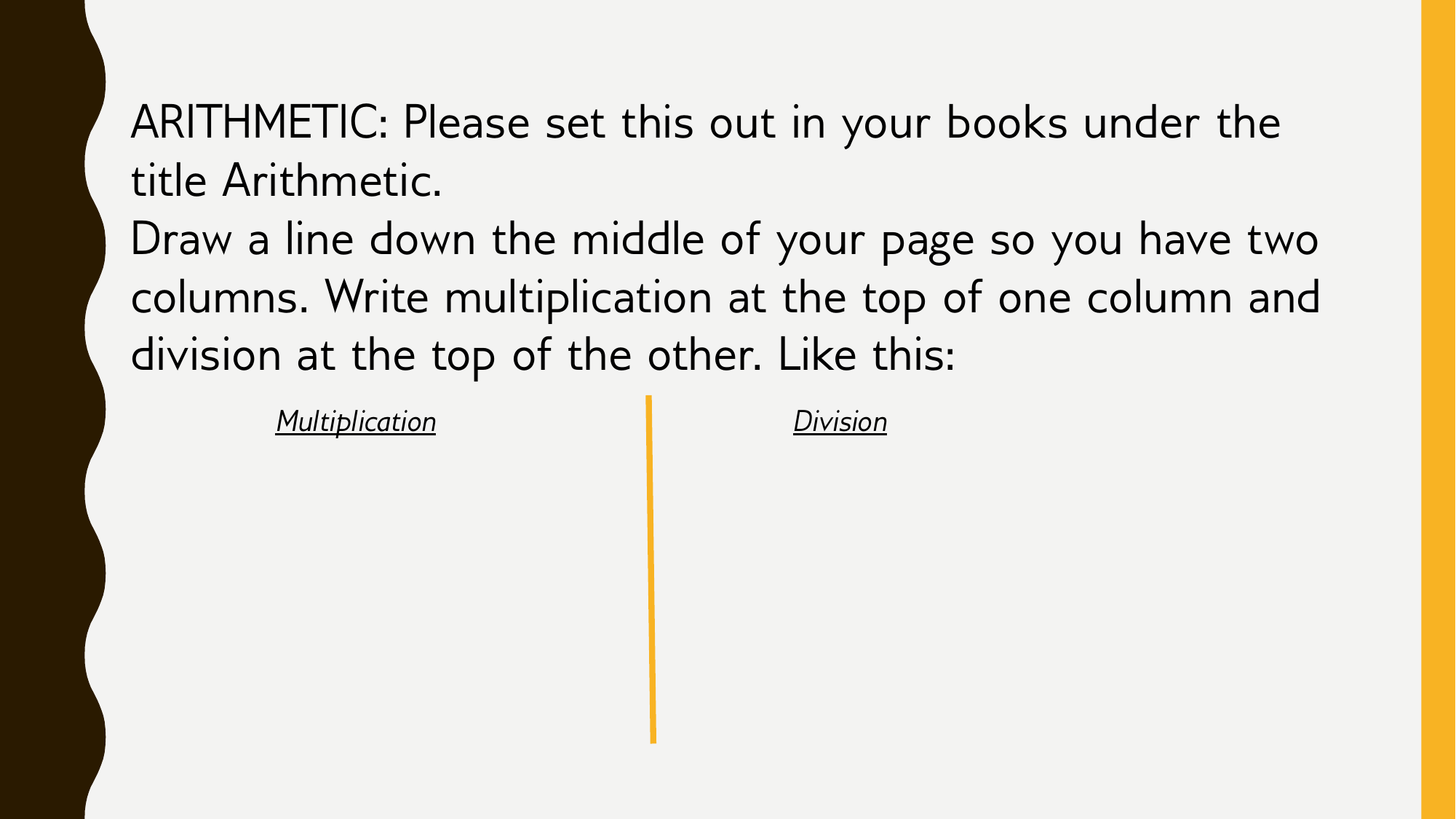

ARITHMETIC: Please set this out in your books under the title Arithmetic.
Draw a line down the middle of your page so you have two columns. Write multiplication at the top of one column and division at the top of the other. Like this:
Multiplication
Division